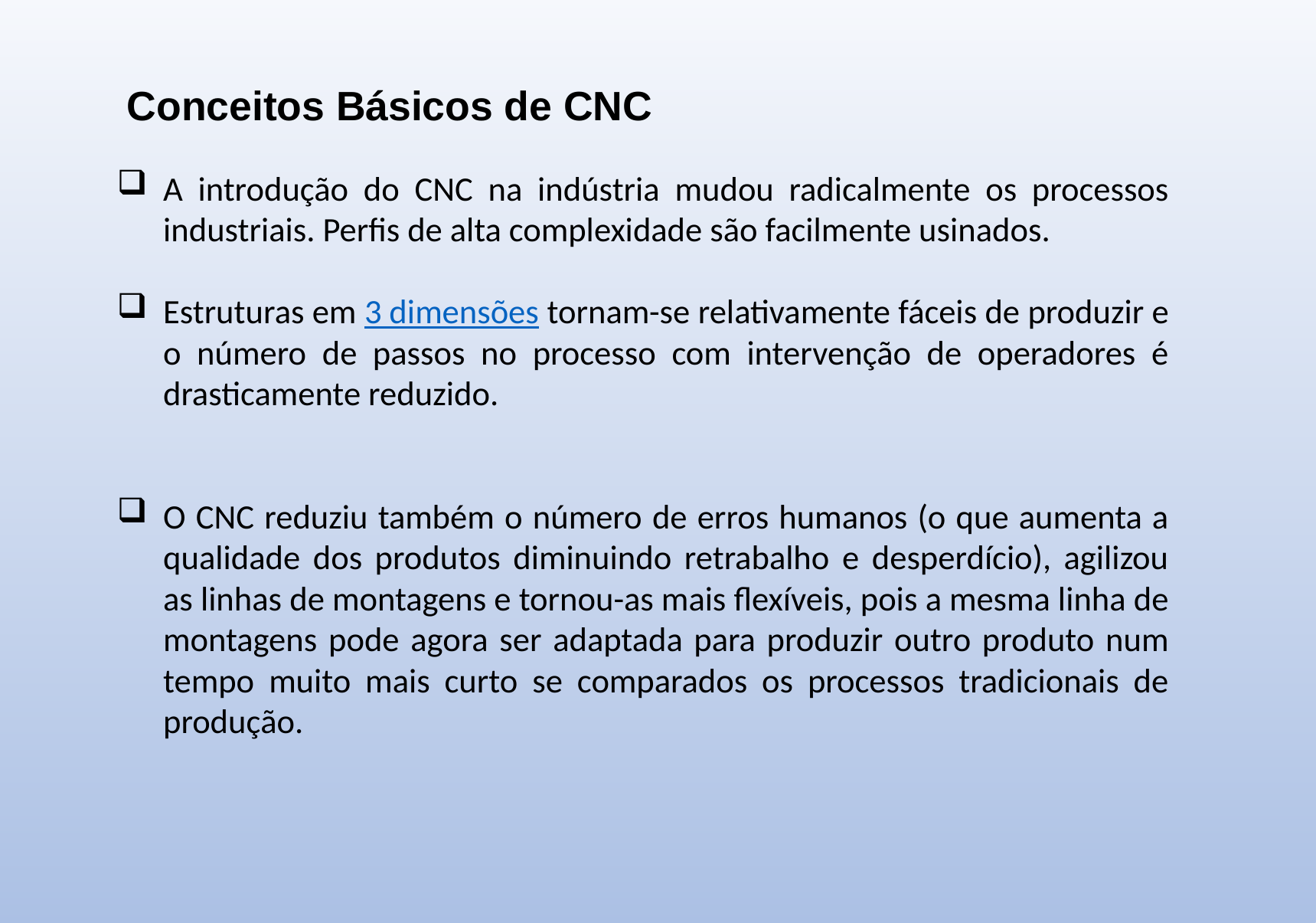

Conceitos Básicos de CNC
A introdução do CNC na indústria mudou radicalmente os processos industriais. Perfis de alta complexidade são facilmente usinados.

Estruturas em 3 dimensões tornam-se relativamente fáceis de produzir e o número de passos no processo com intervenção de operadores é drasticamente reduzido.

O CNC reduziu também o número de erros humanos (o que aumenta a qualidade dos produtos diminuindo retrabalho e desperdício), agilizou as linhas de montagens e tornou-as mais flexíveis, pois a mesma linha de montagens pode agora ser adaptada para produzir outro produto num tempo muito mais curto se comparados os processos tradicionais de produção.